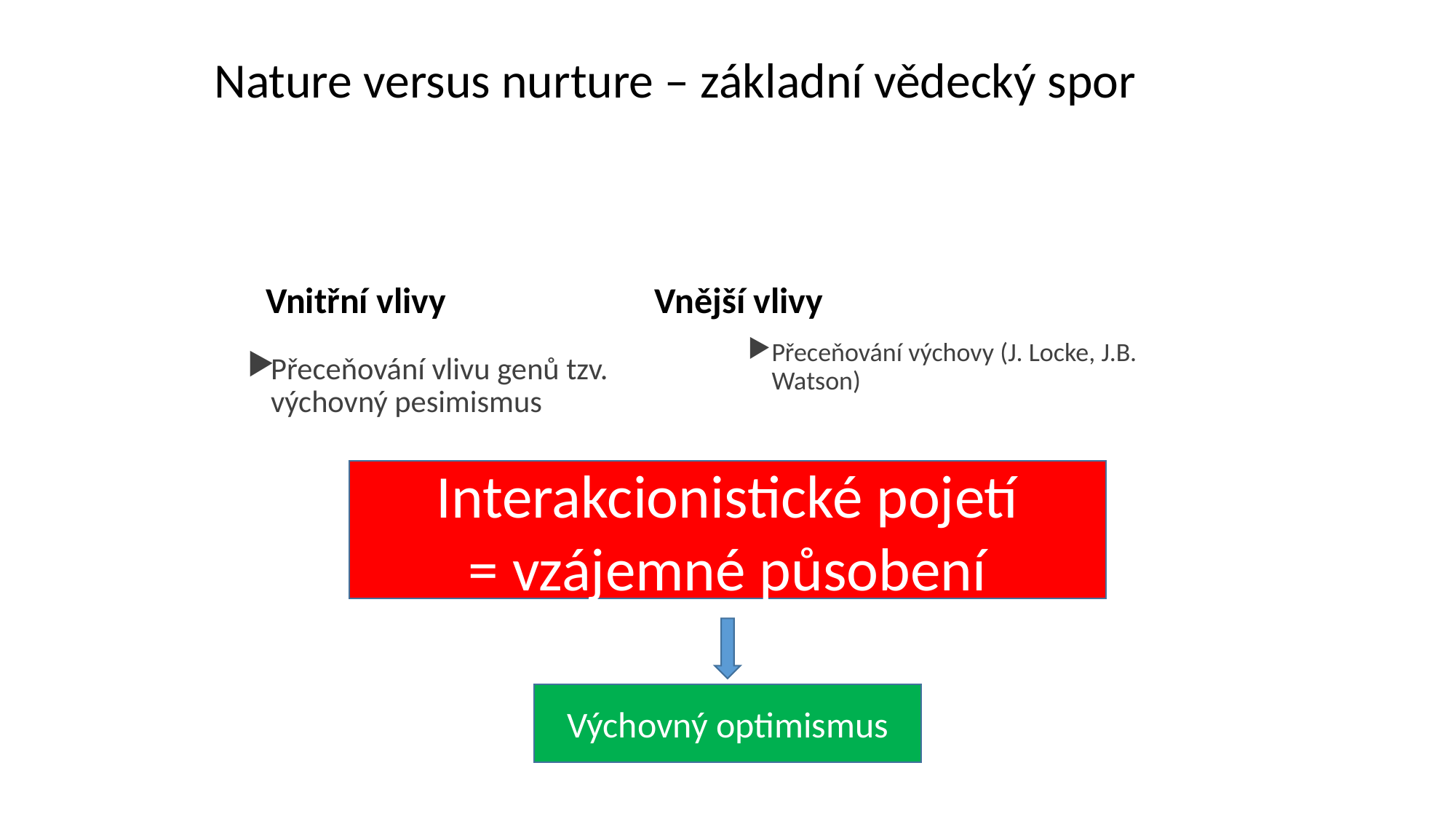

# Nature versus nurture – základní vědecký spor

Přeceňování vlivu genů tzv. výchovný pesimismus

Přeceňování výchovy (J. Locke, J.B. Watson)
Vnitřní vlivy
Vnější vlivy
Interakcionistické pojetí
= vzájemné působení

Výchovný optimismus